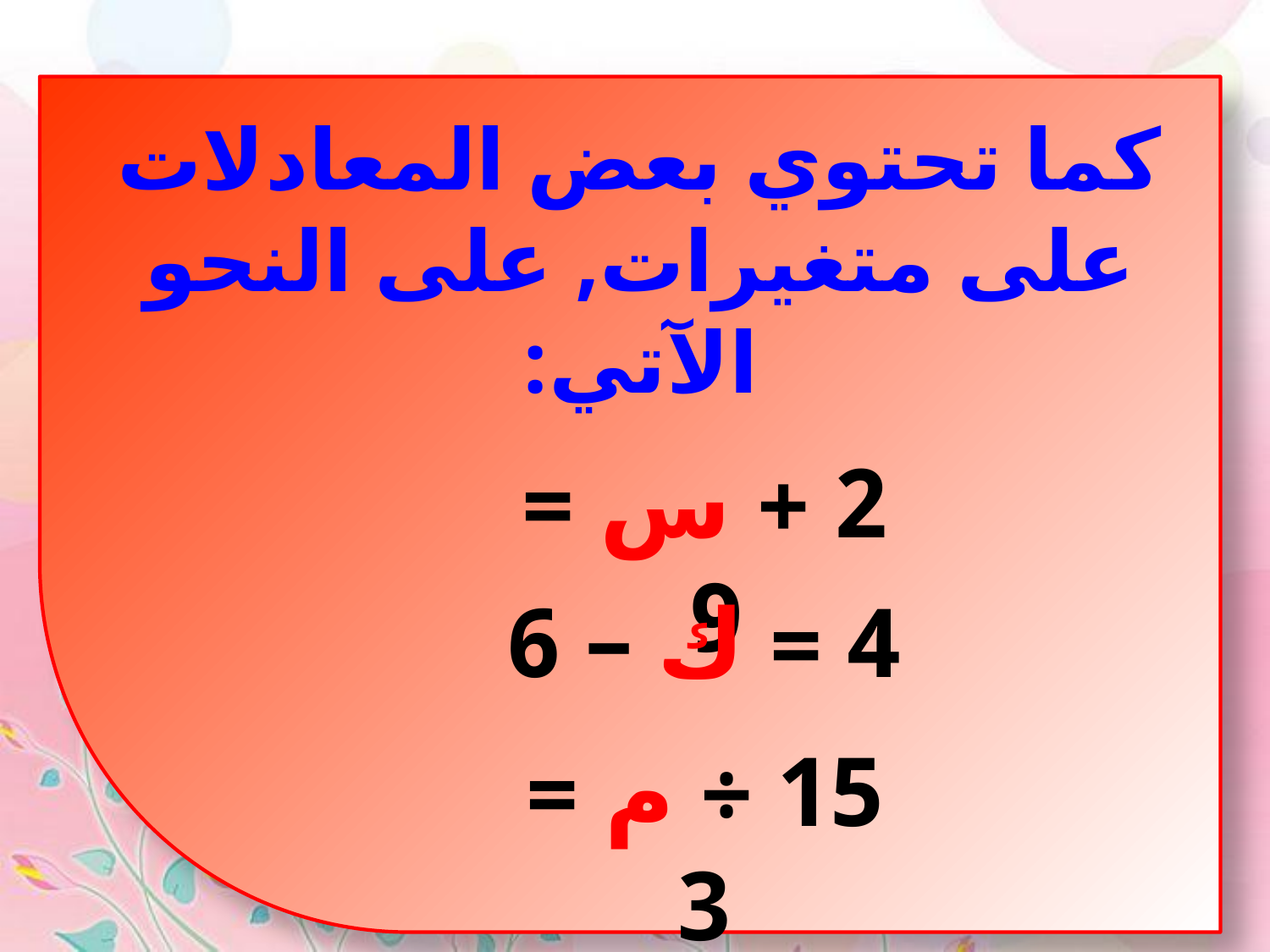

كما تحتوي بعض المعادلات على متغيرات, على النحو الآتي:
2 + س = 9
4 = ك – 6
15 ÷ م = 3